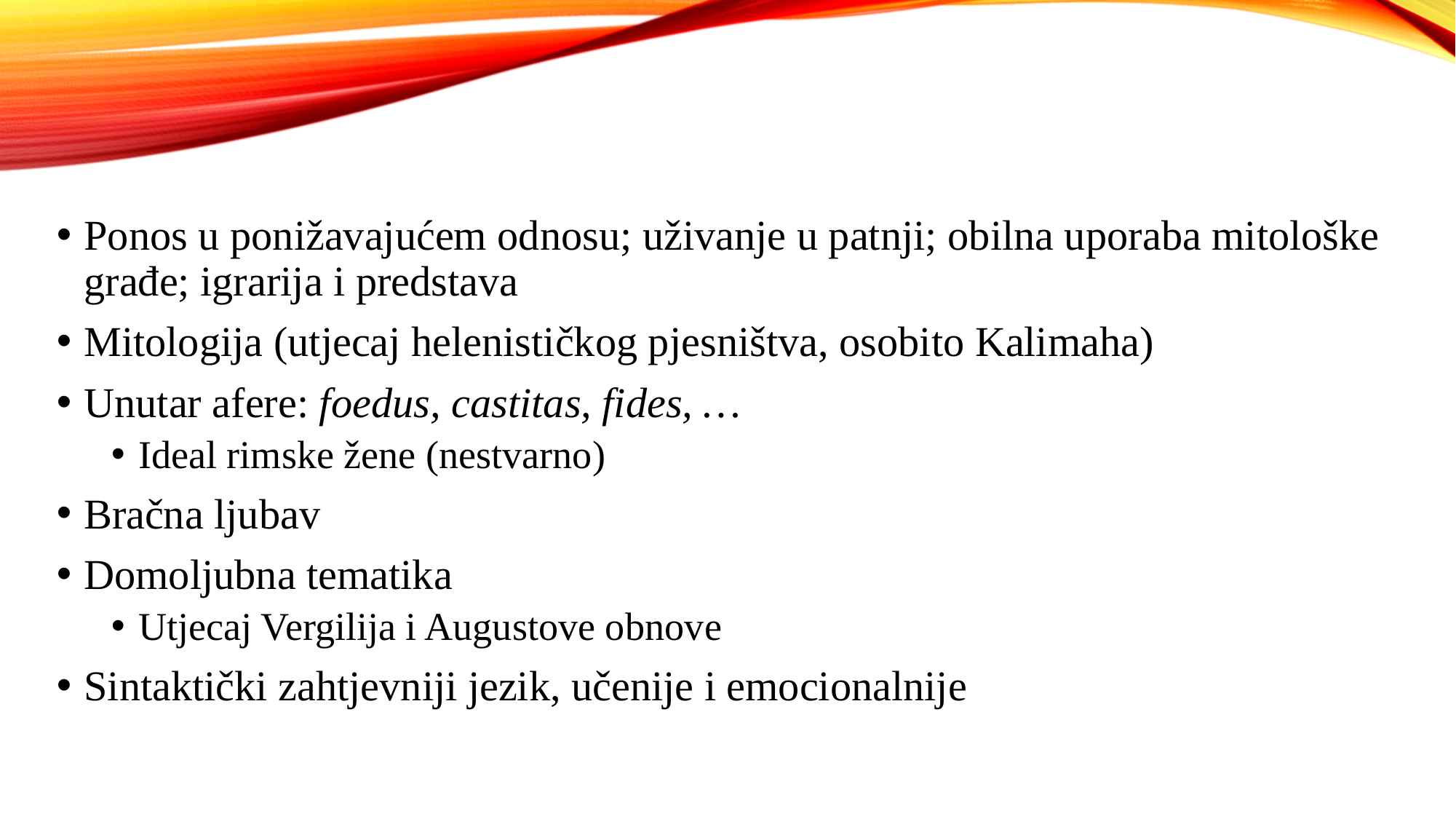

#
Ponos u ponižavajućem odnosu; uživanje u patnji; obilna uporaba mitološke građe; igrarija i predstava
Mitologija (utjecaj helenističkog pjesništva, osobito Kalimaha)
Unutar afere: foedus, castitas, fides, …
Ideal rimske žene (nestvarno)
Bračna ljubav
Domoljubna tematika
Utjecaj Vergilija i Augustove obnove
Sintaktički zahtjevniji jezik, učenije i emocionalnije